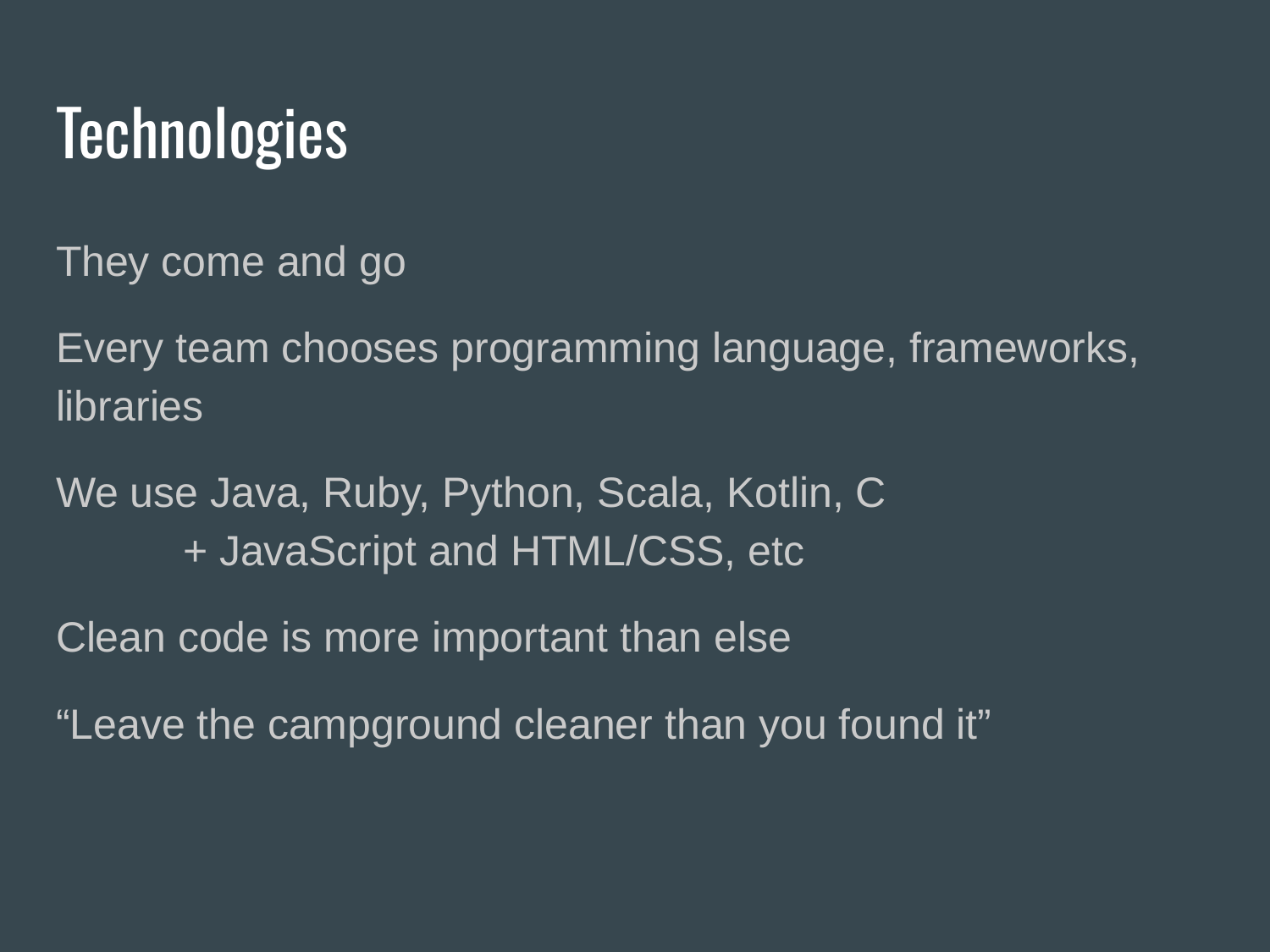

# Technologies
They come and go
Every team chooses programming language, frameworks, libraries
We use Java, Ruby, Python, Scala, Kotlin, C
	+ JavaScript and HTML/CSS, etc
Clean code is more important than else
“Leave the campground cleaner than you found it”